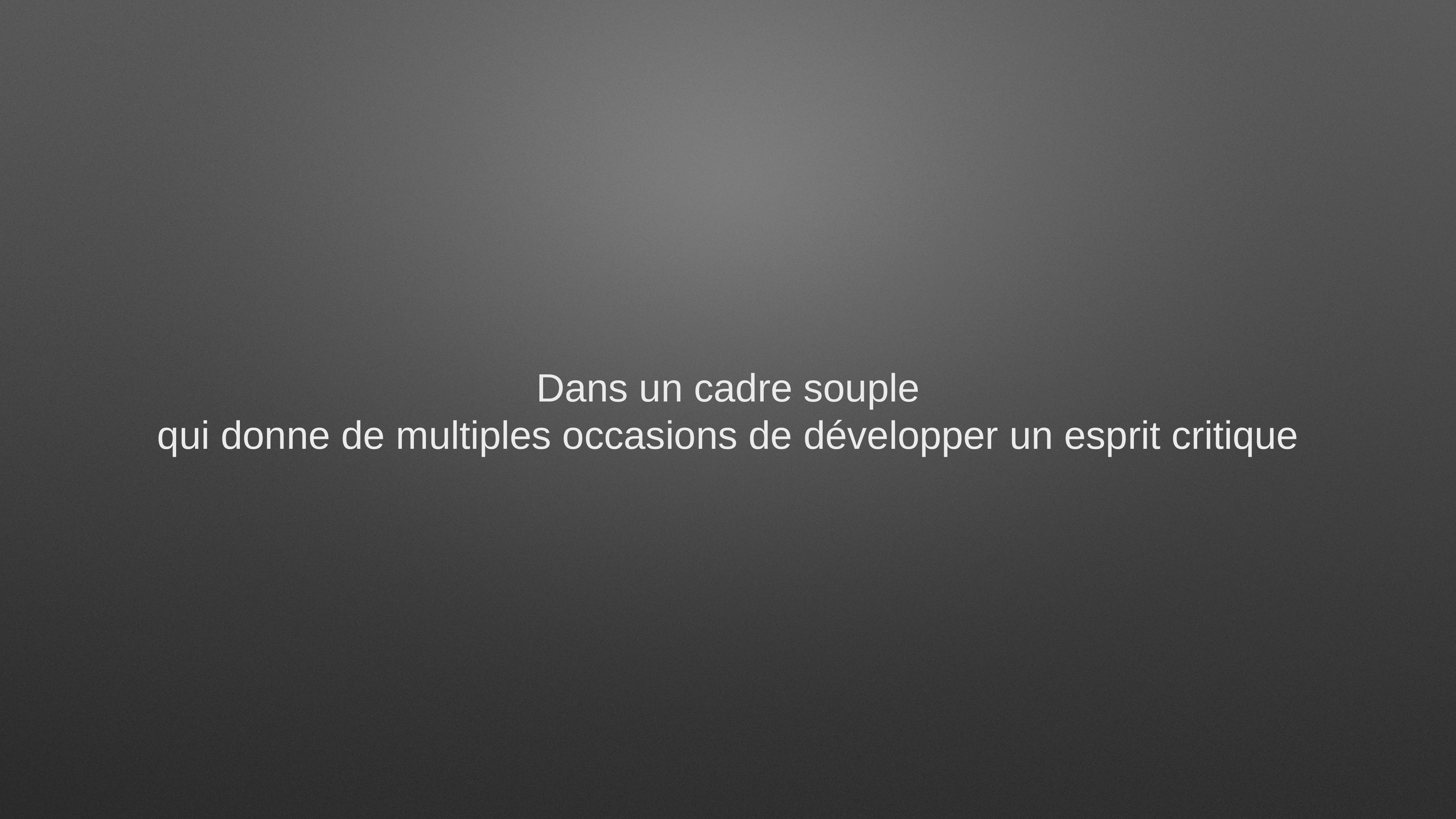

Dans un cadre souple
qui donne de multiples occasions de développer un esprit critique